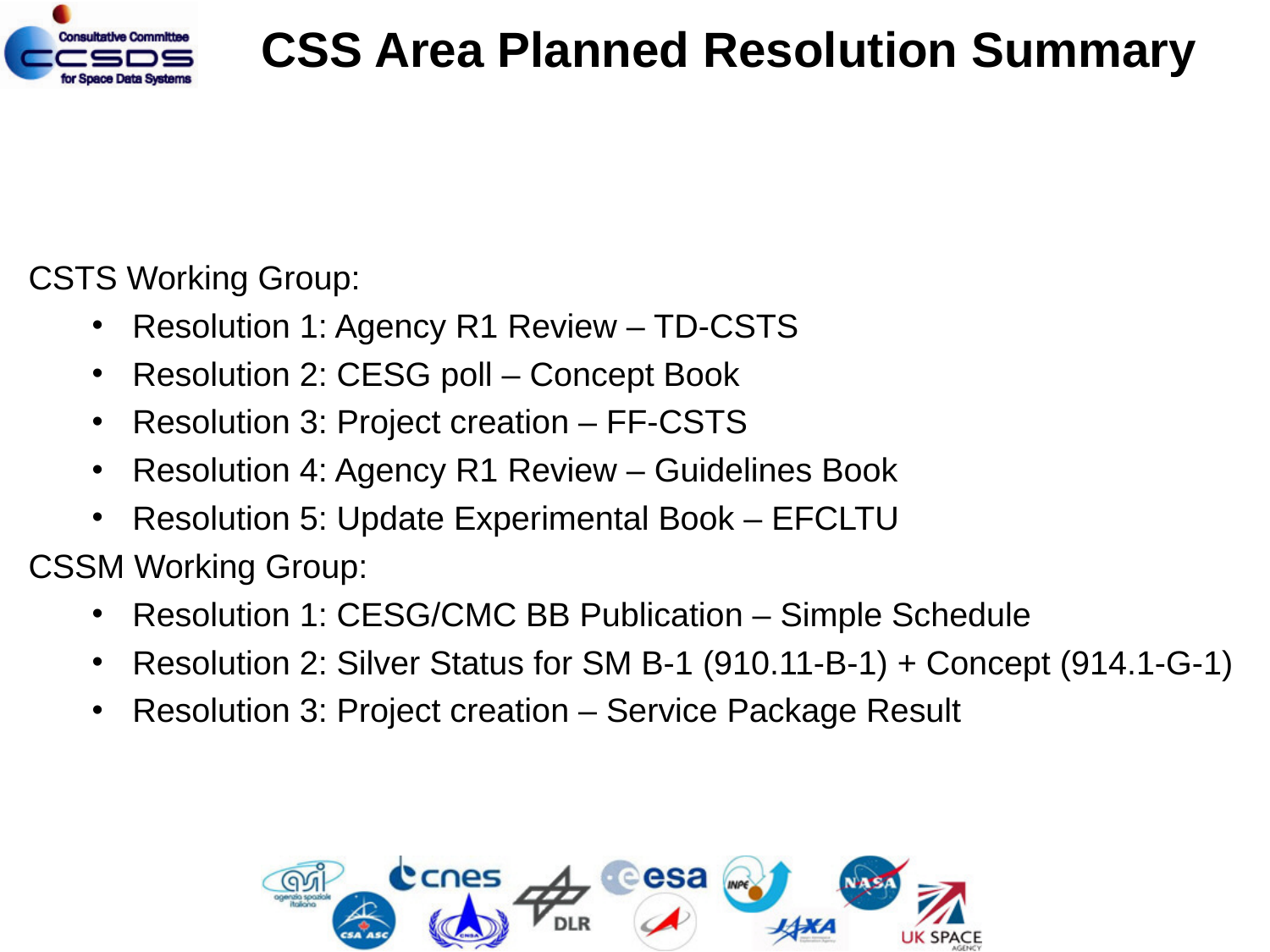

CSS Area Planned Resolution Summary
CSTS Working Group:
Resolution 1: Agency R1 Review – TD-CSTS
Resolution 2: CESG poll – Concept Book
Resolution 3: Project creation – FF-CSTS
Resolution 4: Agency R1 Review – Guidelines Book
Resolution 5: Update Experimental Book – EFCLTU
CSSM Working Group:
Resolution 1: CESG/CMC BB Publication – Simple Schedule
Resolution 2: Silver Status for SM B-1 (910.11-B-1) + Concept (914.1-G-1)
Resolution 3: Project creation – Service Package Result